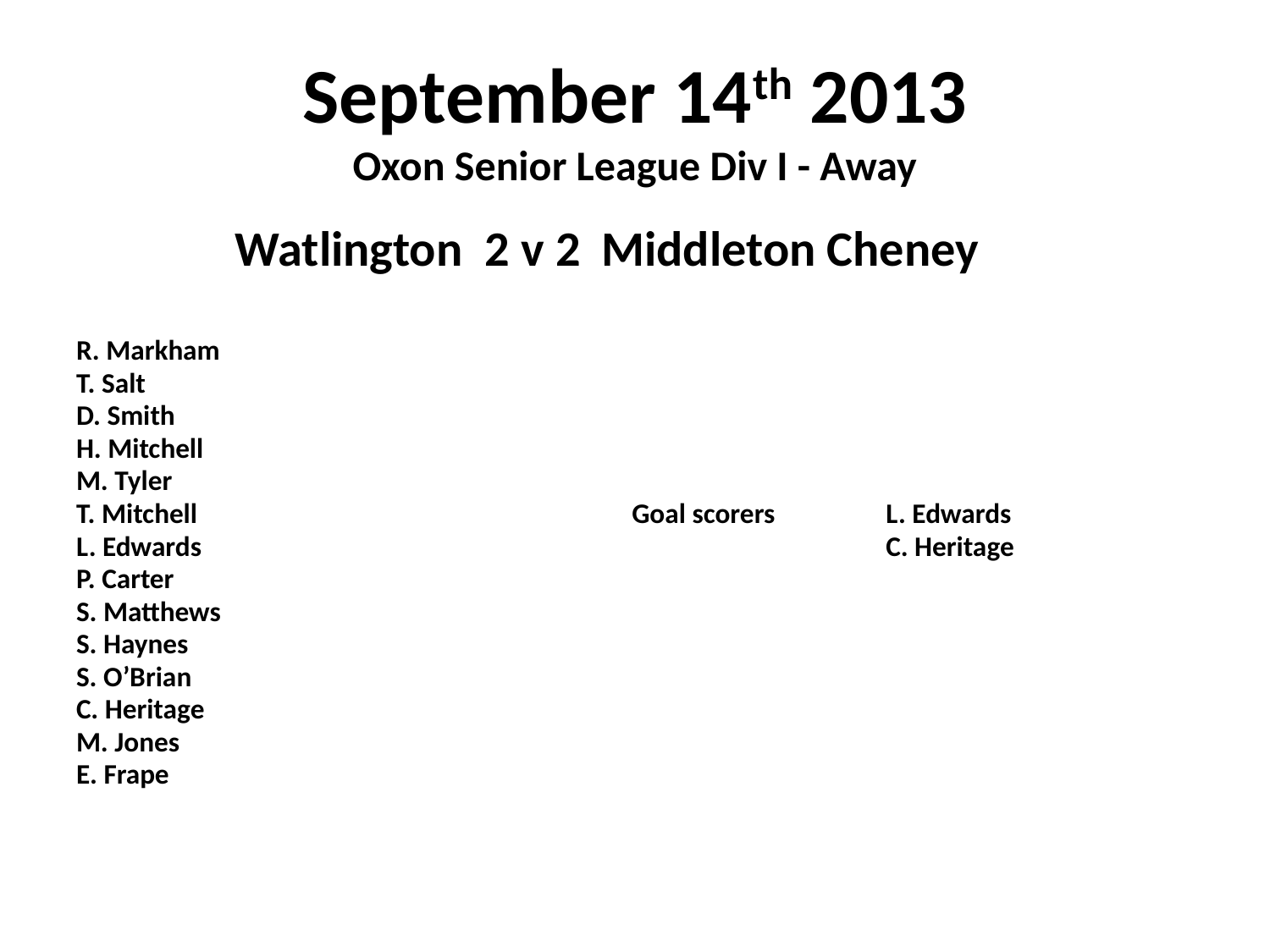

# September 14th 2013 Oxon Senior League Div I - Away
Watlington  2 v 2  Middleton Cheney

R. Markham
T. Salt
D. Smith
H. Mitchell
M. Tyler
T. Mitchell				Goal scorers	L. Edwards
L. Edwards						C. Heritage
P. Carter
S. Matthews
S. Haynes
S. O’Brian
C. Heritage
M. Jones
E. Frape